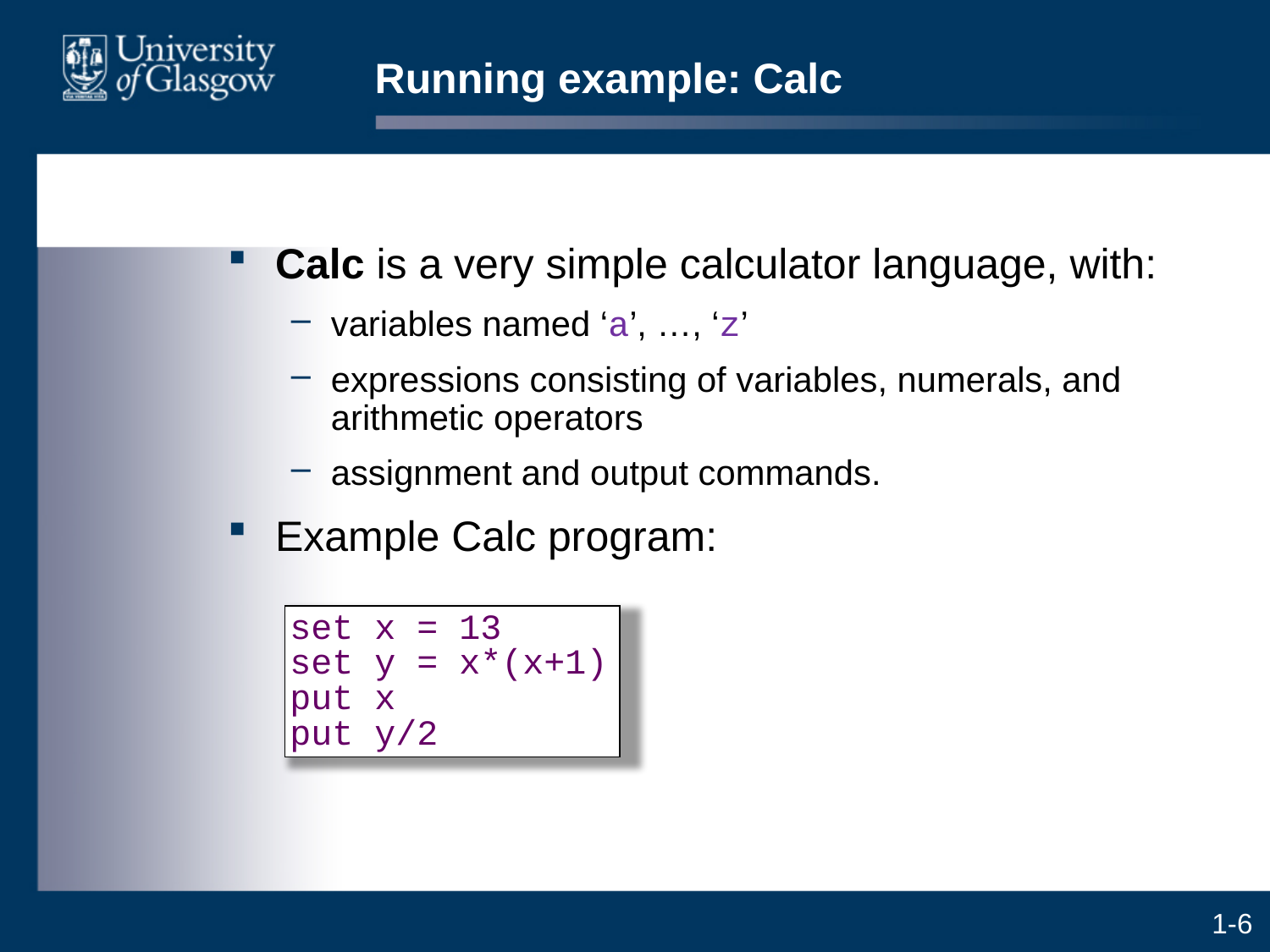

# Running example: Calc
Calc is a very simple calculator language, with:
variables named ‘a’, …, ‘z’
expressions consisting of variables, numerals, and arithmetic operators
assignment and output commands.
Example Calc program:
set x = 13
set y = x*(x+1)
put x
put y/2